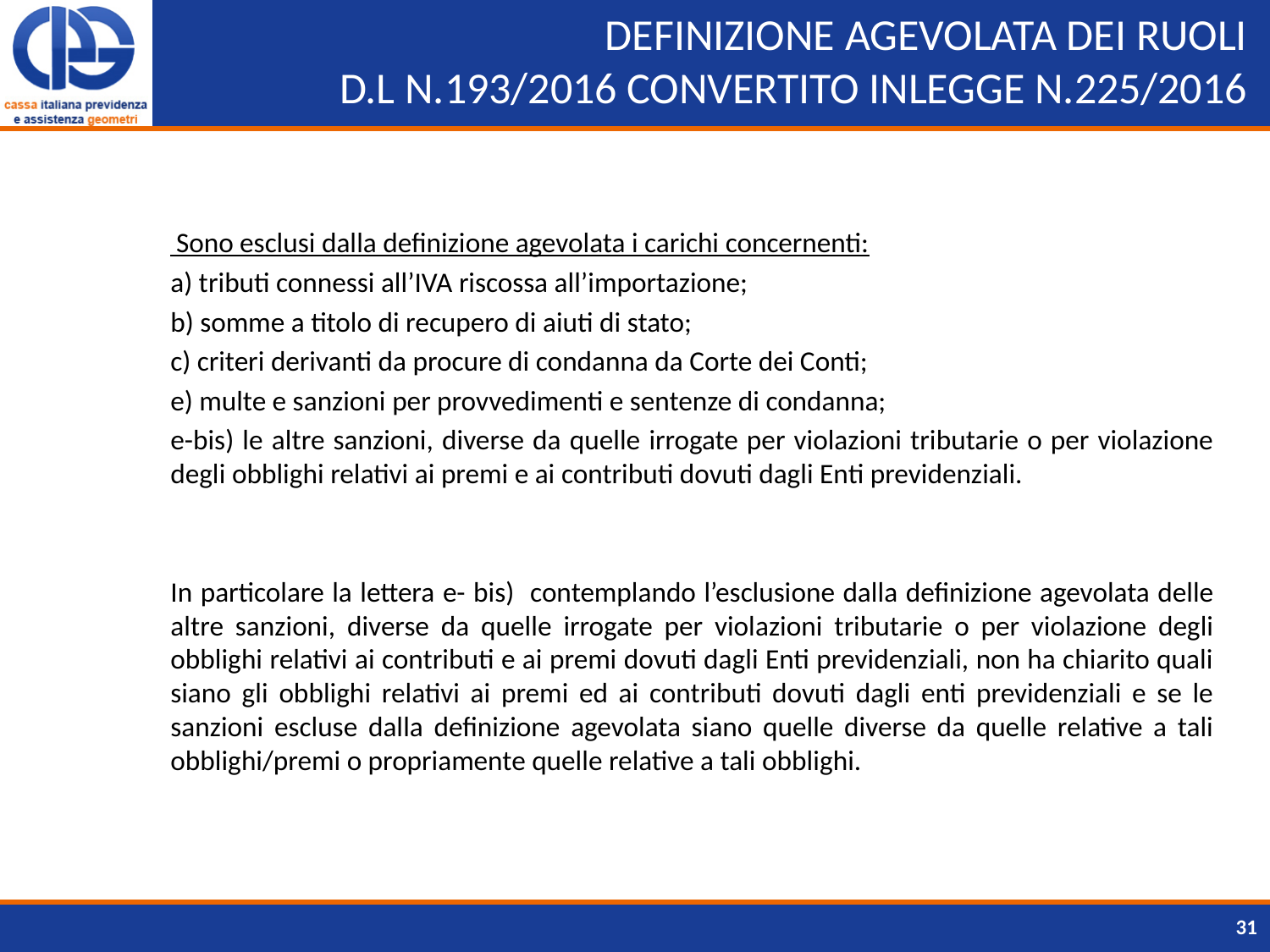

# DEFINIZIONE AGEVOLATA DEI RUOLI D.L N.193/2016 CONVERTITO INLEGGE N.225/2016

 Sono esclusi dalla definizione agevolata i carichi concernenti:
a) tributi connessi all’IVA riscossa all’importazione;
b) somme a titolo di recupero di aiuti di stato;
c) criteri derivanti da procure di condanna da Corte dei Conti;
e) multe e sanzioni per provvedimenti e sentenze di condanna;
e-bis) le altre sanzioni, diverse da quelle irrogate per violazioni tributarie o per violazione degli obblighi relativi ai premi e ai contributi dovuti dagli Enti previdenziali.

In particolare la lettera e- bis)  contemplando l’esclusione dalla definizione agevolata delle altre sanzioni, diverse da quelle irrogate per violazioni tributarie o per violazione degli obblighi relativi ai contributi e ai premi dovuti dagli Enti previdenziali, non ha chiarito quali siano gli obblighi relativi ai premi ed ai contributi dovuti dagli enti previdenziali e se le sanzioni escluse dalla definizione agevolata siano quelle diverse da quelle relative a tali obblighi/premi o propriamente quelle relative a tali obblighi.

31